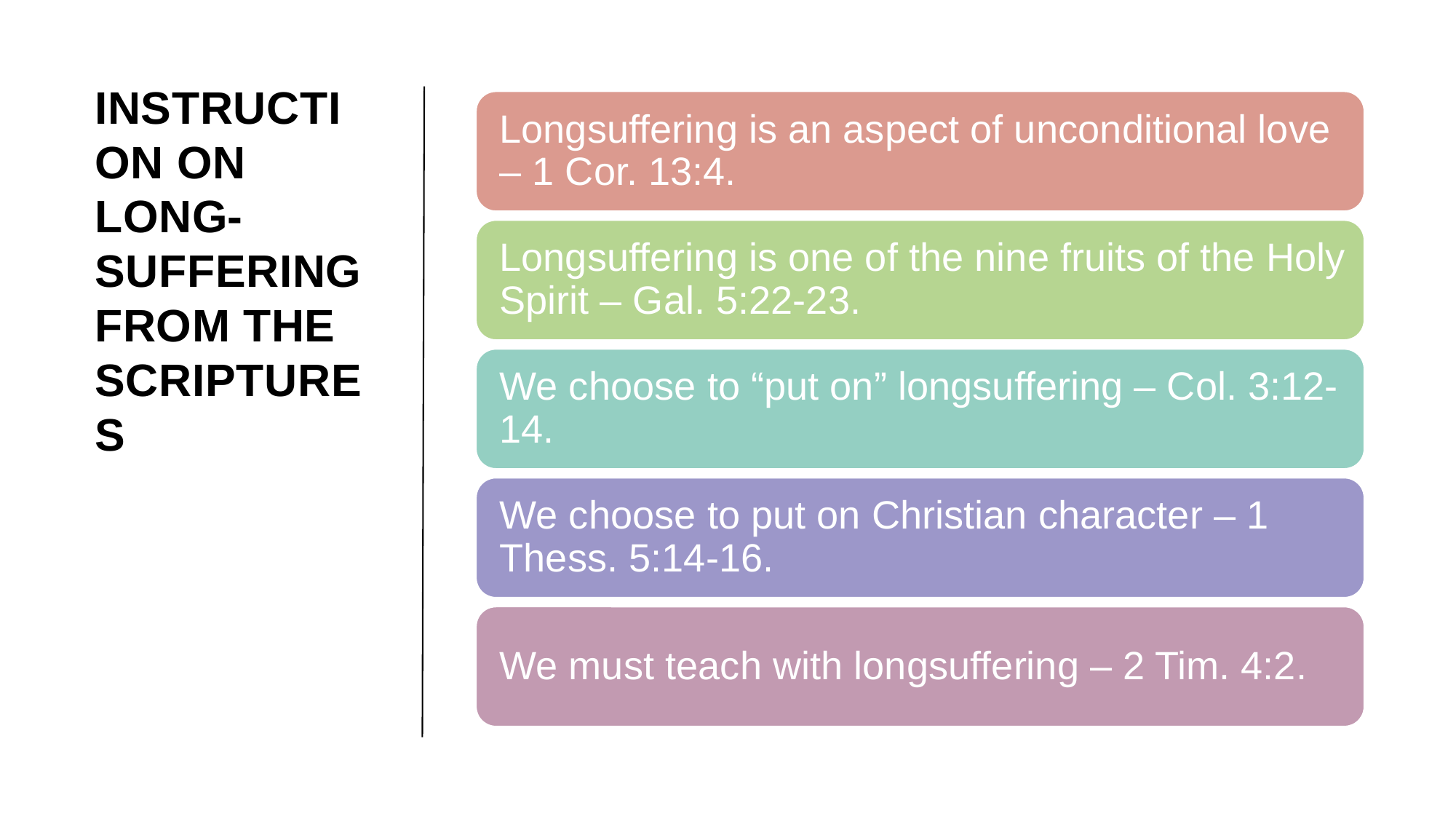

# Instruction on long-suffering from the Scriptures
Longsuffering is an aspect of unconditional love – 1 Cor. 13:4.
Longsuffering is one of the nine fruits of the Holy Spirit – Gal. 5:22-23.
We choose to “put on” longsuffering – Col. 3:12-14.
We choose to put on Christian character – 1 Thess. 5:14-16.
We must teach with longsuffering – 2 Tim. 4:2.